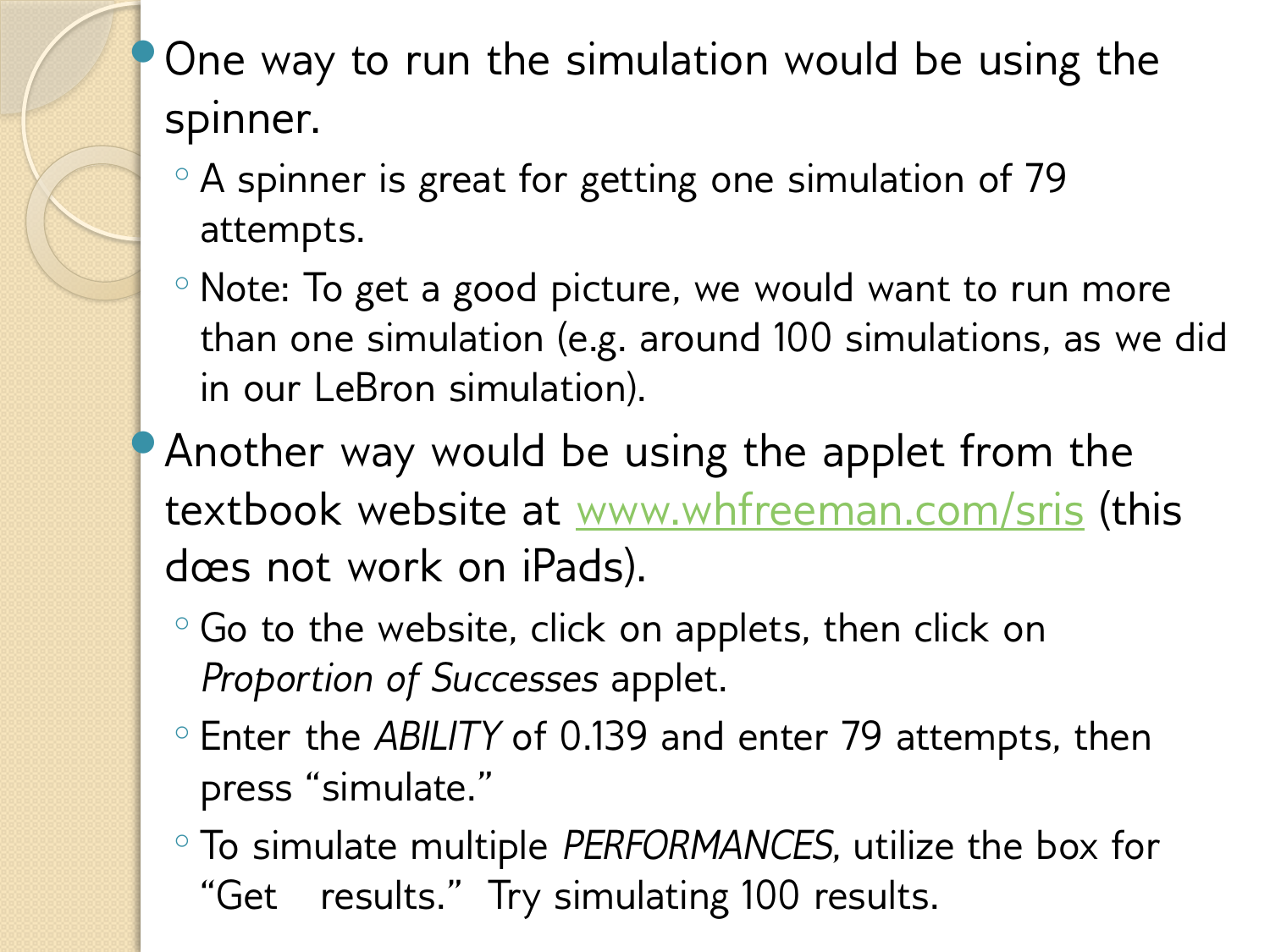

One way to run the simulation would be using the spinner.
A spinner is great for getting one simulation of 79 attempts.
Note: To get a good picture, we would want to run more than one simulation (e.g. around 100 simulations, as we did in our LeBron simulation).
Another way would be using the applet from the textbook website at www.whfreeman.com/sris (this does not work on iPads).
Go to the website, click on applets, then click on Proportion of Successes applet.
Enter the ABILITY of 0.139 and enter 79 attempts, then press “simulate.”
To simulate multiple PERFORMANCES, utilize the box for “Get 	 results.”  Try simulating 100 results.